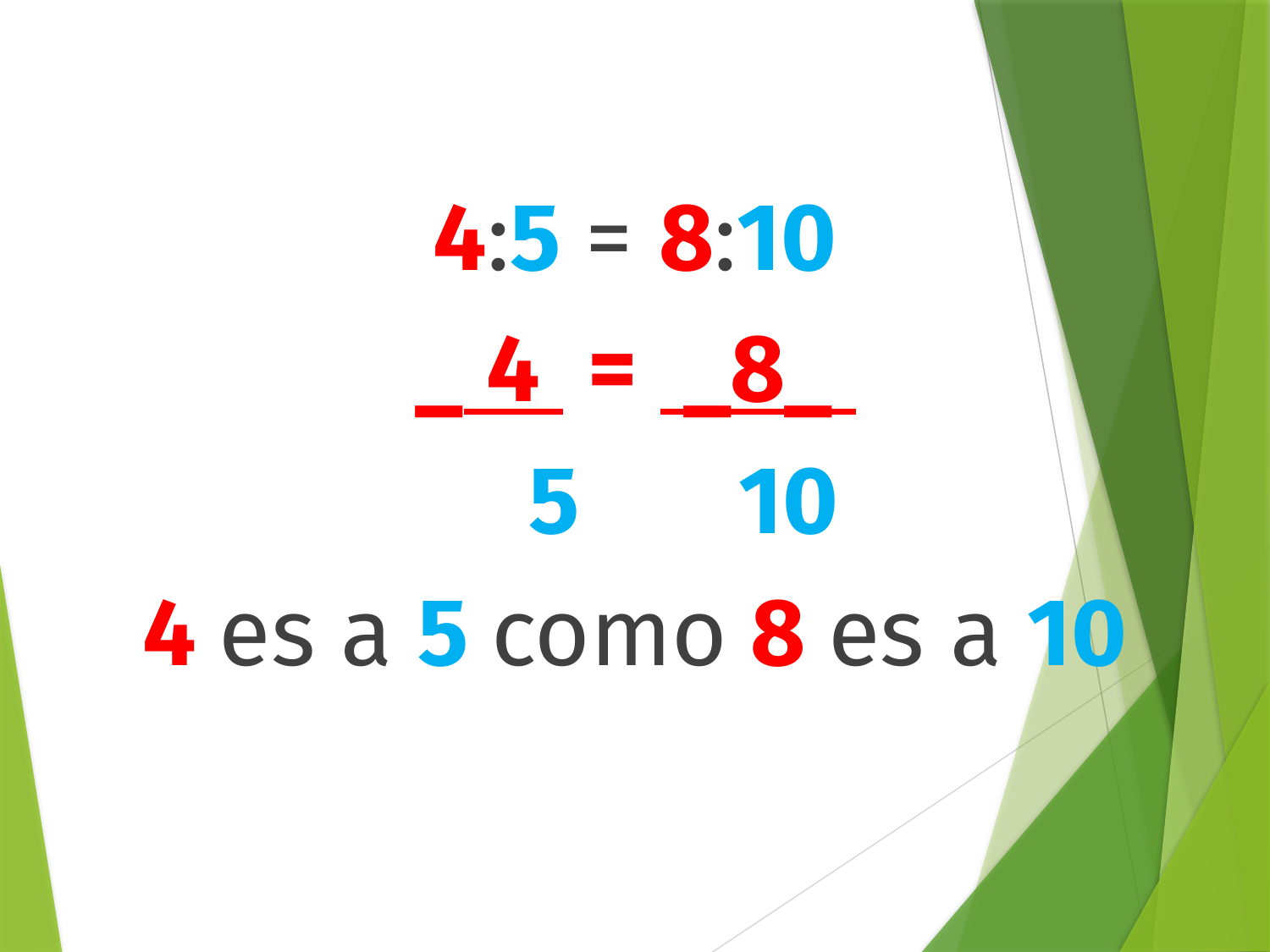

4:5 = 8:10
_ 4  =  _8_
                    5       10
4 es a 5 como 8 es a 10